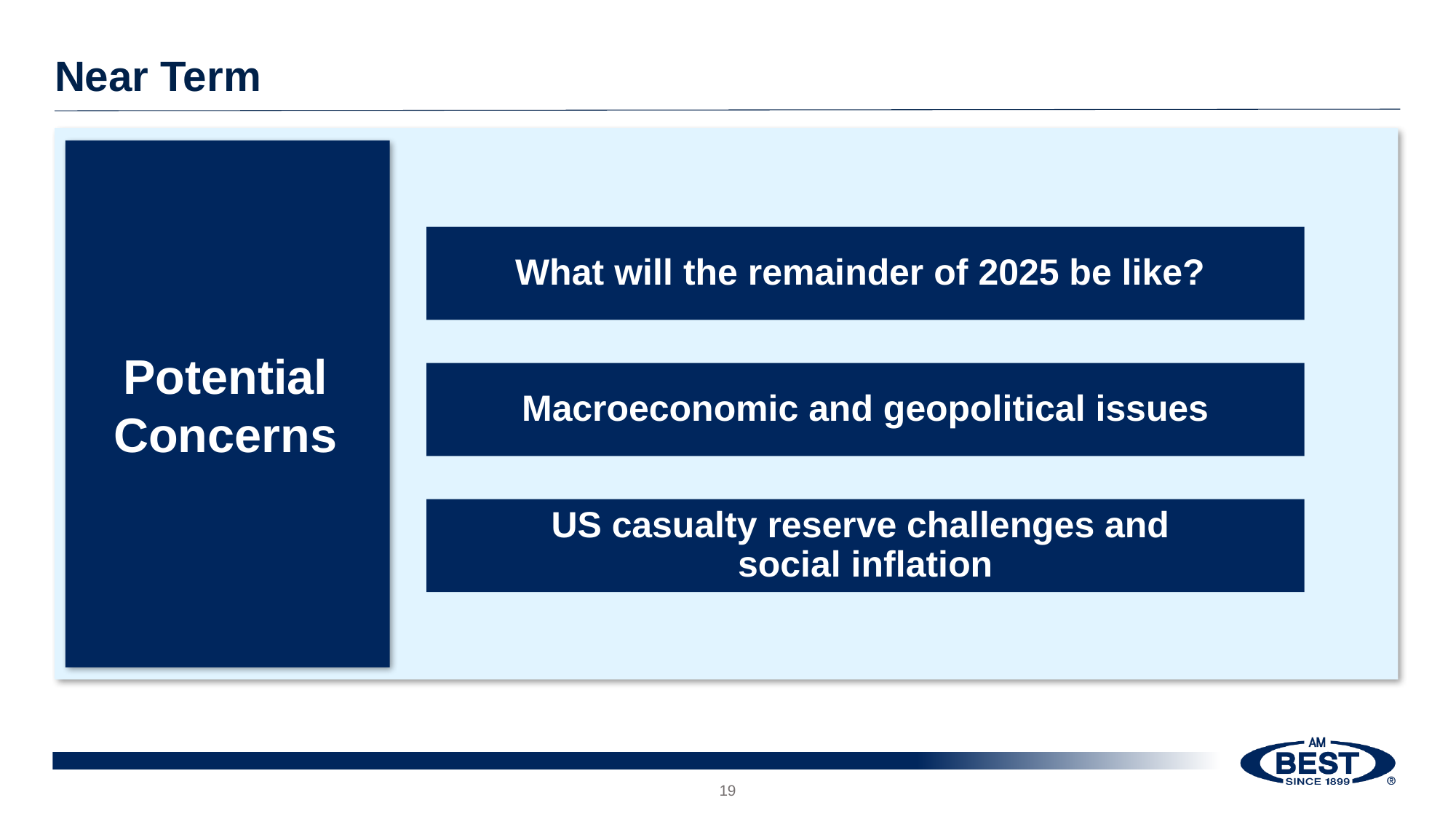

# Near Term

Potential Concerns
What will the remainder of 2025 be like?
Macroeconomic and geopolitical issues
US casualty reserve challenges and
social inflation

19